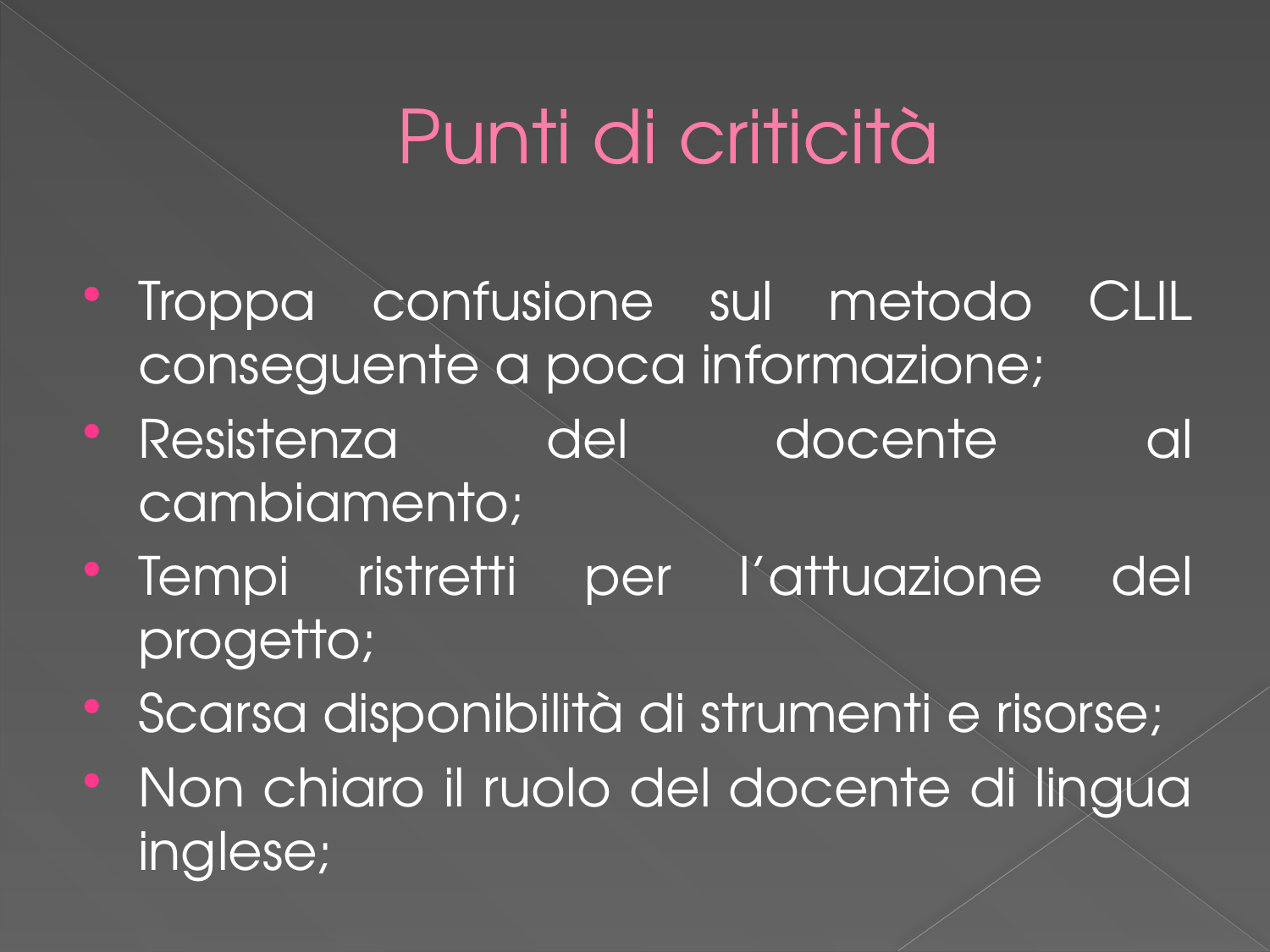

# Punti di criticità
Troppa confusione sul metodo CLIL conseguente a poca informazione;
Resistenza del docente al cambiamento;
Tempi ristretti per l’attuazione del progetto;
Scarsa disponibilità di strumenti e risorse;
Non chiaro il ruolo del docente di lingua inglese;